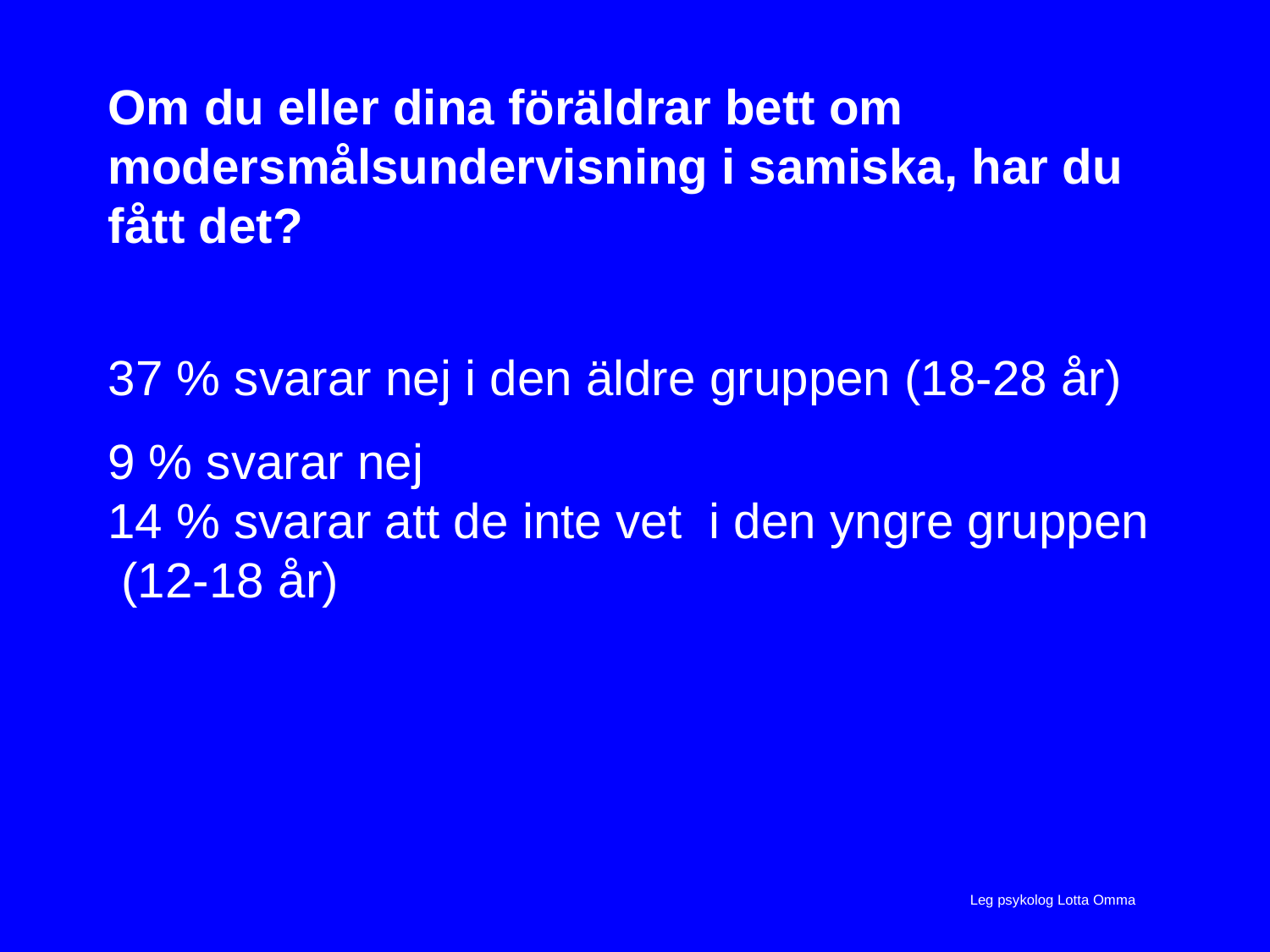

# Om du eller dina föräldrar bett om modersmålsundervisning i samiska, har du fått det?

37 % svarar nej i den äldre gruppen (18-28 år)

9 % svarar nej
14 % svarar att de inte vet  i den yngre gruppen
 (12-18 år)

Leg psykolog Lotta Omma